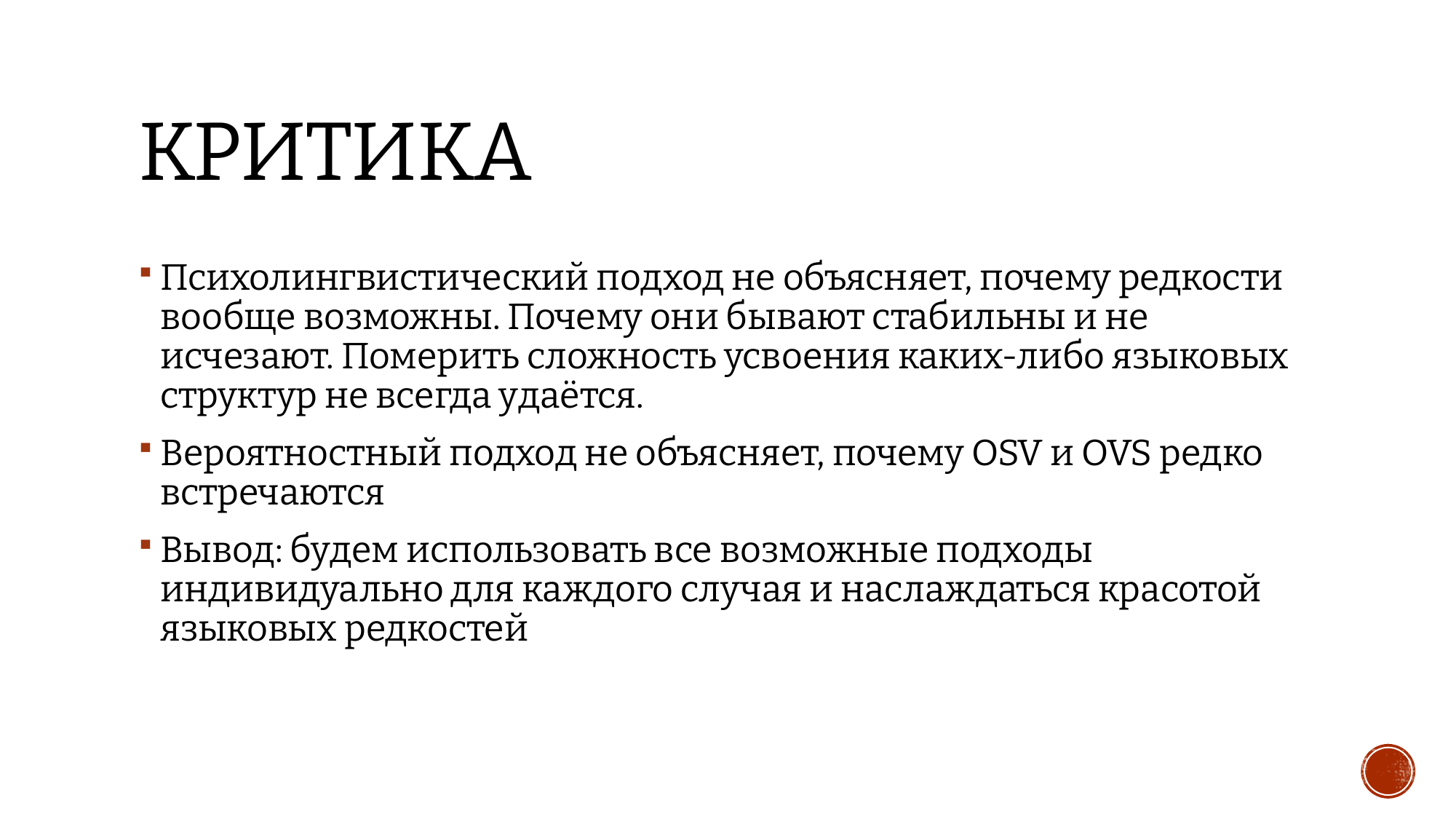

# Критика
Психолингвистический подход не объясняет, почему редкости вообще возможны. Почему они бывают стабильны и не исчезают. Померить сложность усвоения каких-либо языковых структур не всегда удаётся.
Вероятностный подход не объясняет, почему OSV и OVS редко встречаются
Вывод: будем использовать все возможные подходы индивидуально для каждого случая и наслаждаться красотой языковых редкостей